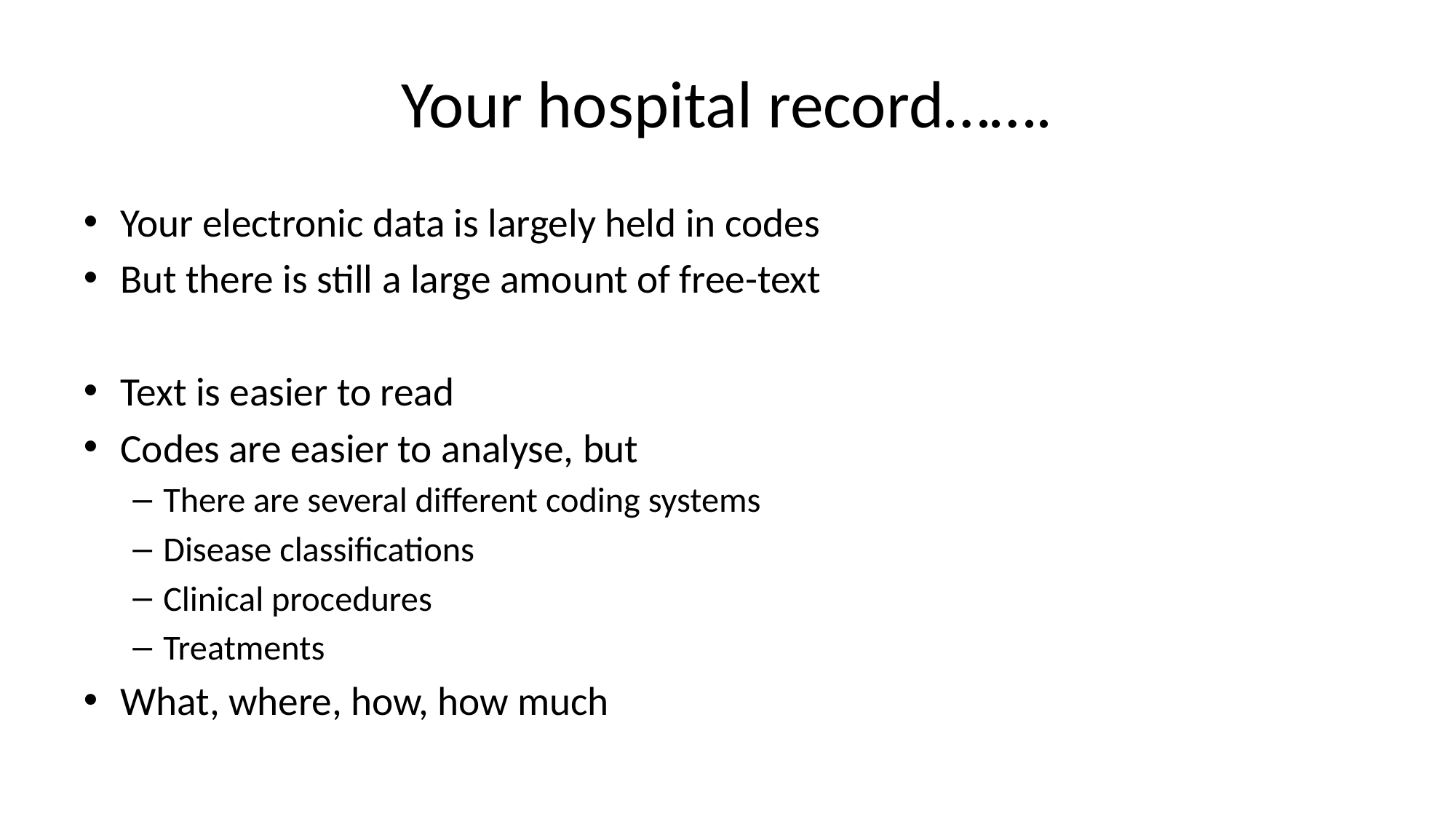

# Your hospital record…….
Your electronic data is largely held in codes
But there is still a large amount of free-text

Text is easier to read
Codes are easier to analyse, but
There are several different coding systems
Disease classifications
Clinical procedures
Treatments
What, where, how, how much